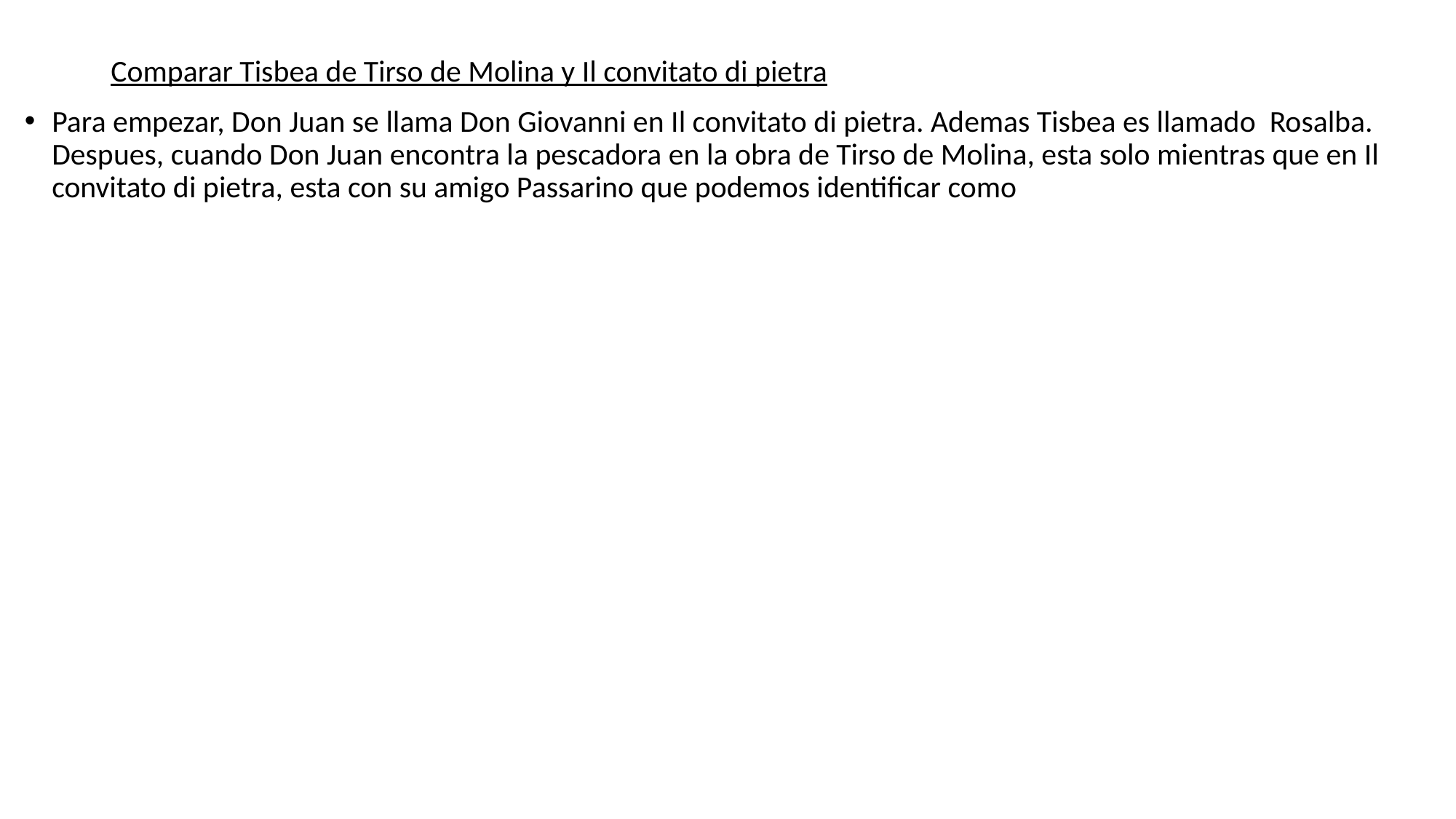

# Comparar Tisbea de Tirso de Molina y Il convitato di pietra
Para empezar, Don Juan se llama Don Giovanni en Il convitato di pietra. Ademas Tisbea es llamado  Rosalba. Despues, cuando Don Juan encontra la pescadora en la obra de Tirso de Molina, esta solo mientras que en Il convitato di pietra, esta con su amigo Passarino que podemos identificar como